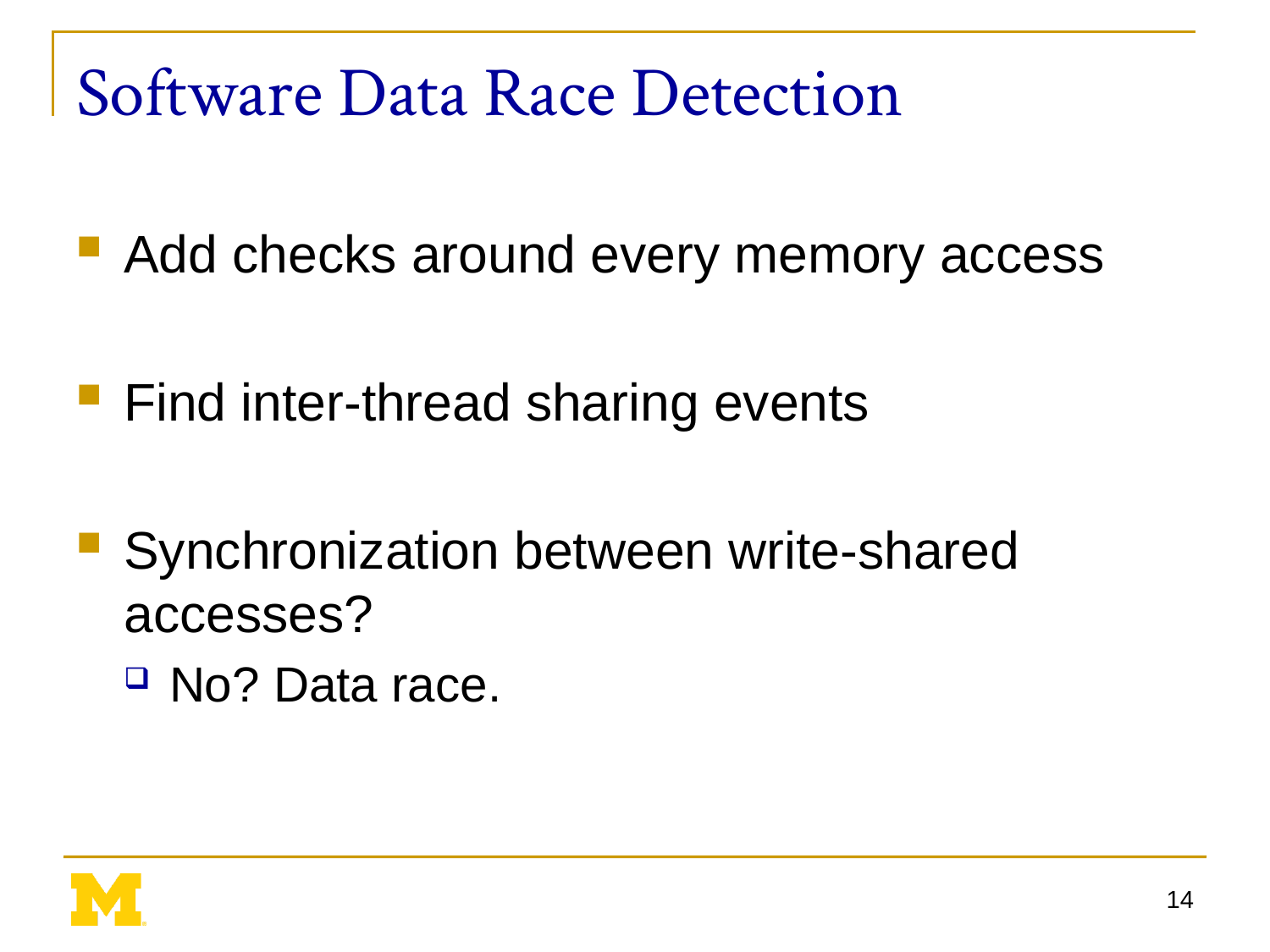

# Software Data Race Detection

Add checks around every memory access

Find inter-thread sharing events

Synchronization between write-shared accesses?
No? Data race.
14